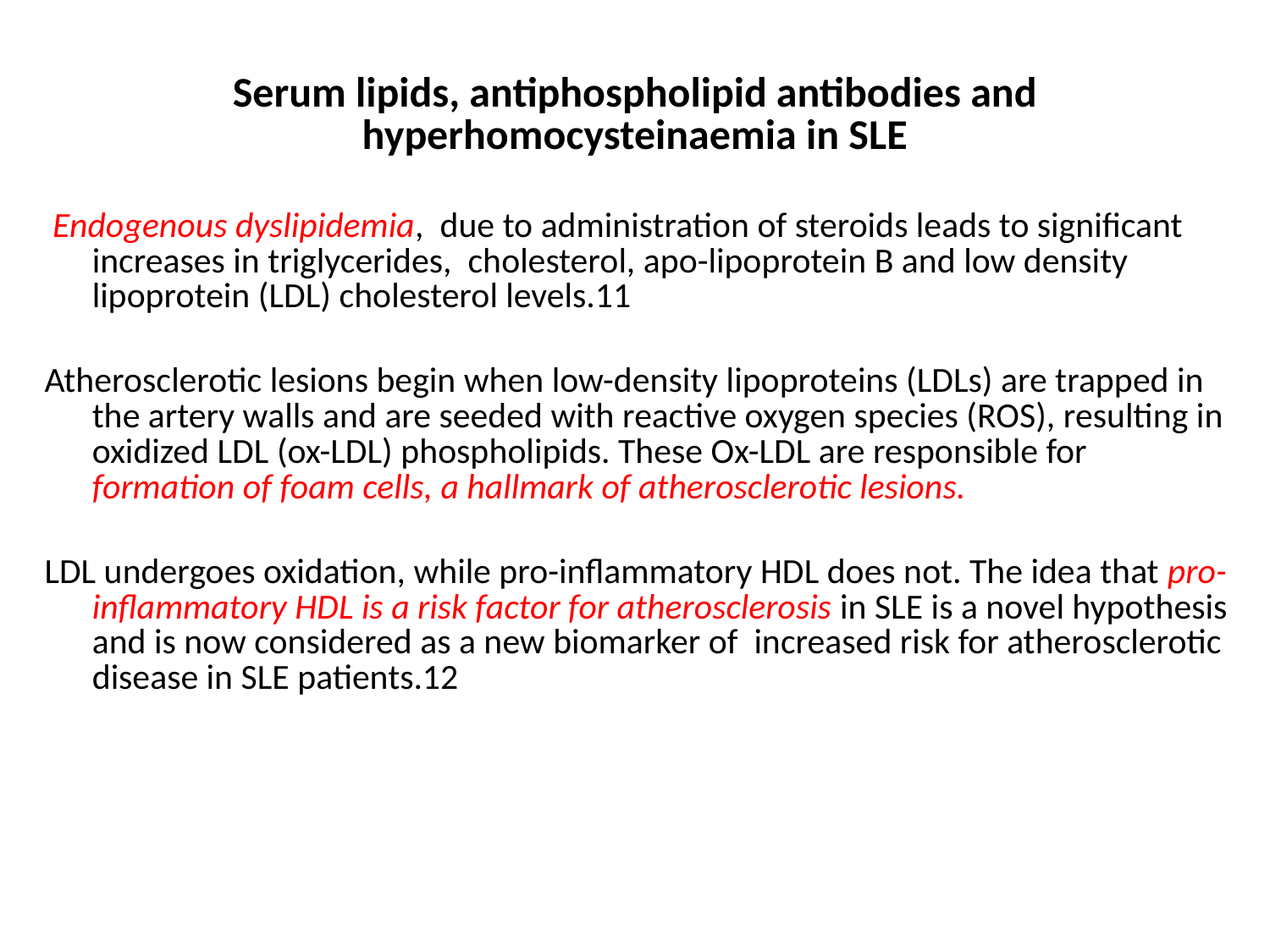

# Serum lipids, antiphospholipid antibodies and hyperhomocysteinaemia in SLE

 Endogenous dyslipidemia,  due to administration of steroids leads to significant increases in triglycerides,  cholesterol, apo-lipoprotein B and low density lipoprotein (LDL) cholesterol levels.11

Atherosclerotic lesions begin when low-density lipoproteins (LDLs) are trapped in the artery walls and are seeded with reactive oxygen species (ROS), resulting in oxidized LDL (ox-LDL) phospholipids. These Ox-LDL are responsible for formation of foam cells, a hallmark of atherosclerotic lesions.

LDL undergoes oxidation, while pro-inflammatory HDL does not. The idea that pro-inflammatory HDL is a risk factor for atherosclerosis in SLE is a novel hypothesis and is now considered as a new biomarker of  increased risk for atherosclerotic disease in SLE patients.12